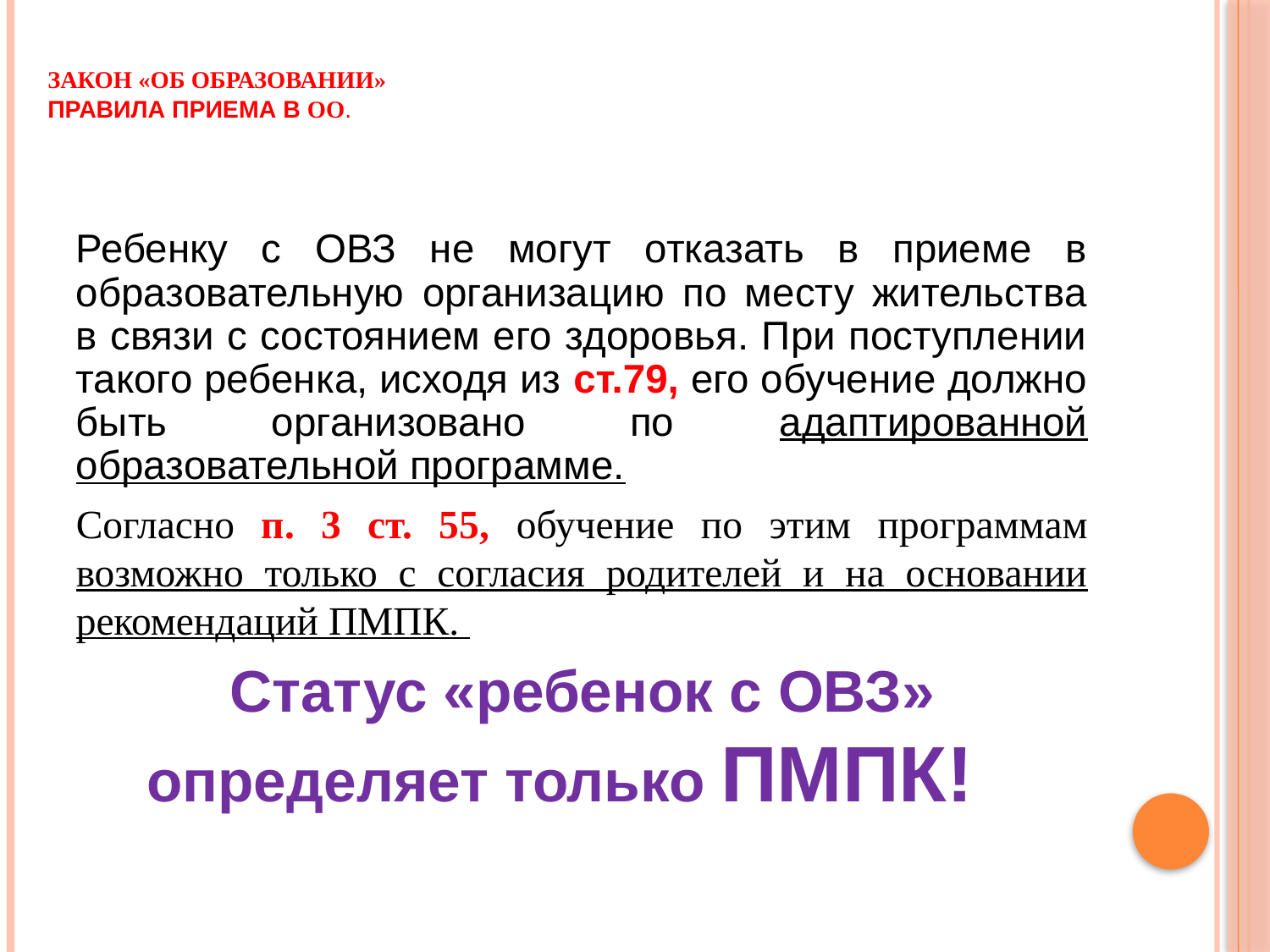

Ребенку с ОВЗ не могут отказать в приеме в образовательную организацию по месту жительства в связи с состоянием его здоровья. При поступлении такого ребенка, исходя из ст.79, его обучение должно быть организовано по адаптированной образовательной программе.
Согласно п. 3 ст. 55, обучение по этим программам возможно только с согласия родителей и на основании рекомендаций ПМПК.
Статус «ребенок с ОВЗ» определяет только ПМПК!

Закон «Об образовании»
Правила приема в ОО.